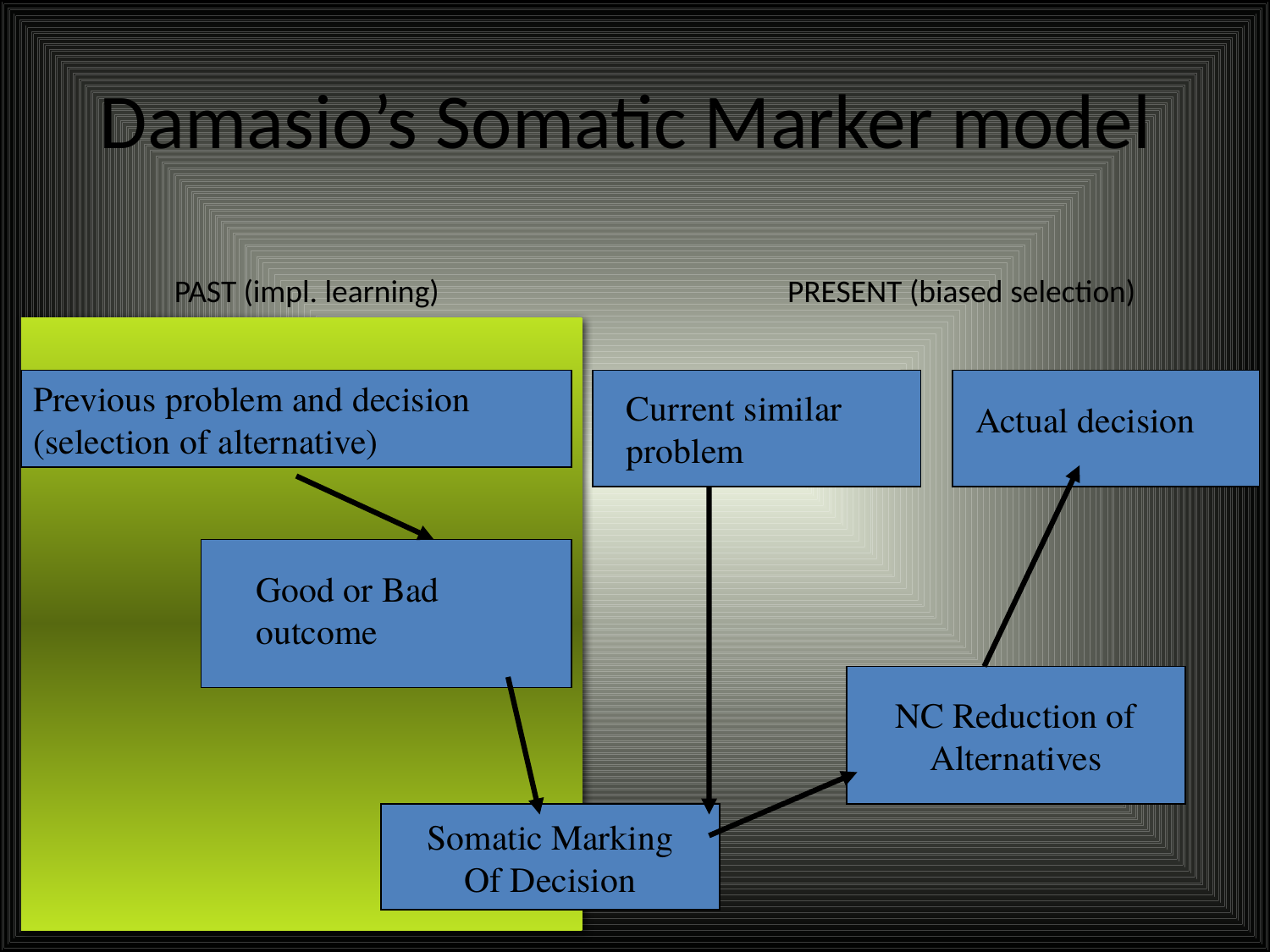

# Damasio’s Somatic Marker model
PAST (impl. learning)
PRESENT (biased selection)

Current similar problem
Previous problem and decision (selection of alternative)

Actual decision

Good or Bad outcome
NC Reduction of
Alternatives

Somatic Marking
Of Decision